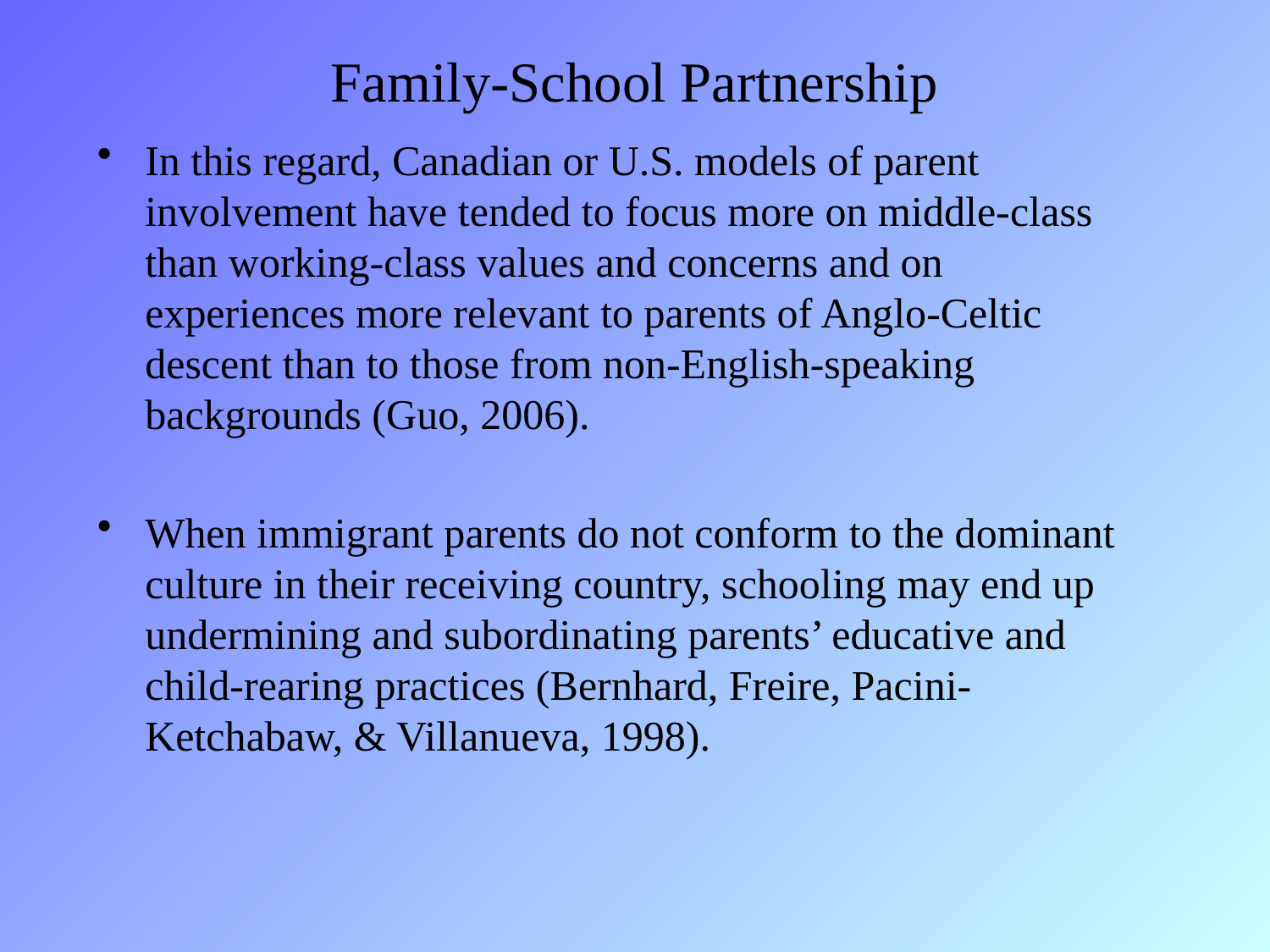

# Family-School Partnership
In this regard, Canadian or U.S. models of parent involvement have tended to focus more on middle-class than working-class values and concerns and on experiences more relevant to parents of Anglo-Celtic descent than to those from non-English-speaking backgrounds (Guo, 2006).

When immigrant parents do not conform to the dominant culture in their receiving country, schooling may end up undermining and subordinating parents’ educative and child-rearing practices (Bernhard, Freire, Pacini-Ketchabaw, & Villanueva, 1998).